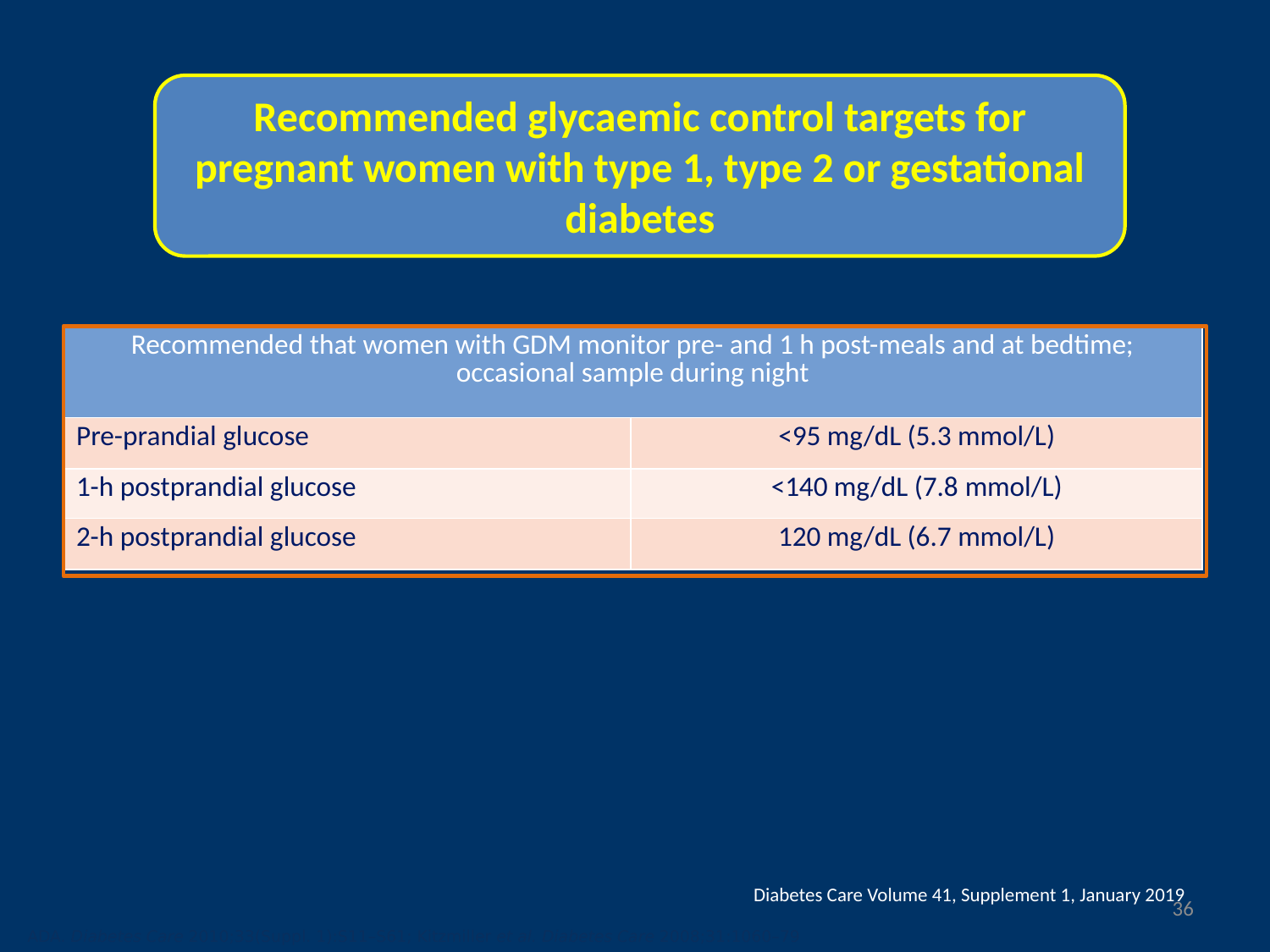

Recommended glycaemic control targets for pregnant women with type 1, type 2 or gestational diabetes

| Recommended that women with GDM monitor pre- and 1 h post-meals and at bedtime; occasional sample during night |  |
| --- | --- |
| Pre-prandial glucose | <95 mg/dL (5.3 mmol/L) |
| 1-h postprandial glucose | <140 mg/dL (7.8 mmol/L) |
| 2-h postprandial glucose | 120 mg/dL (6.7 mmol/L) |
Diabetes Care Volume 41, Supplement 1, January 2019
36
ADA. Diabetes Care 2010;33(Suppl. 1):S11–S61; Kitzmiller et al. Diabetes Care 2008;31:1060–79